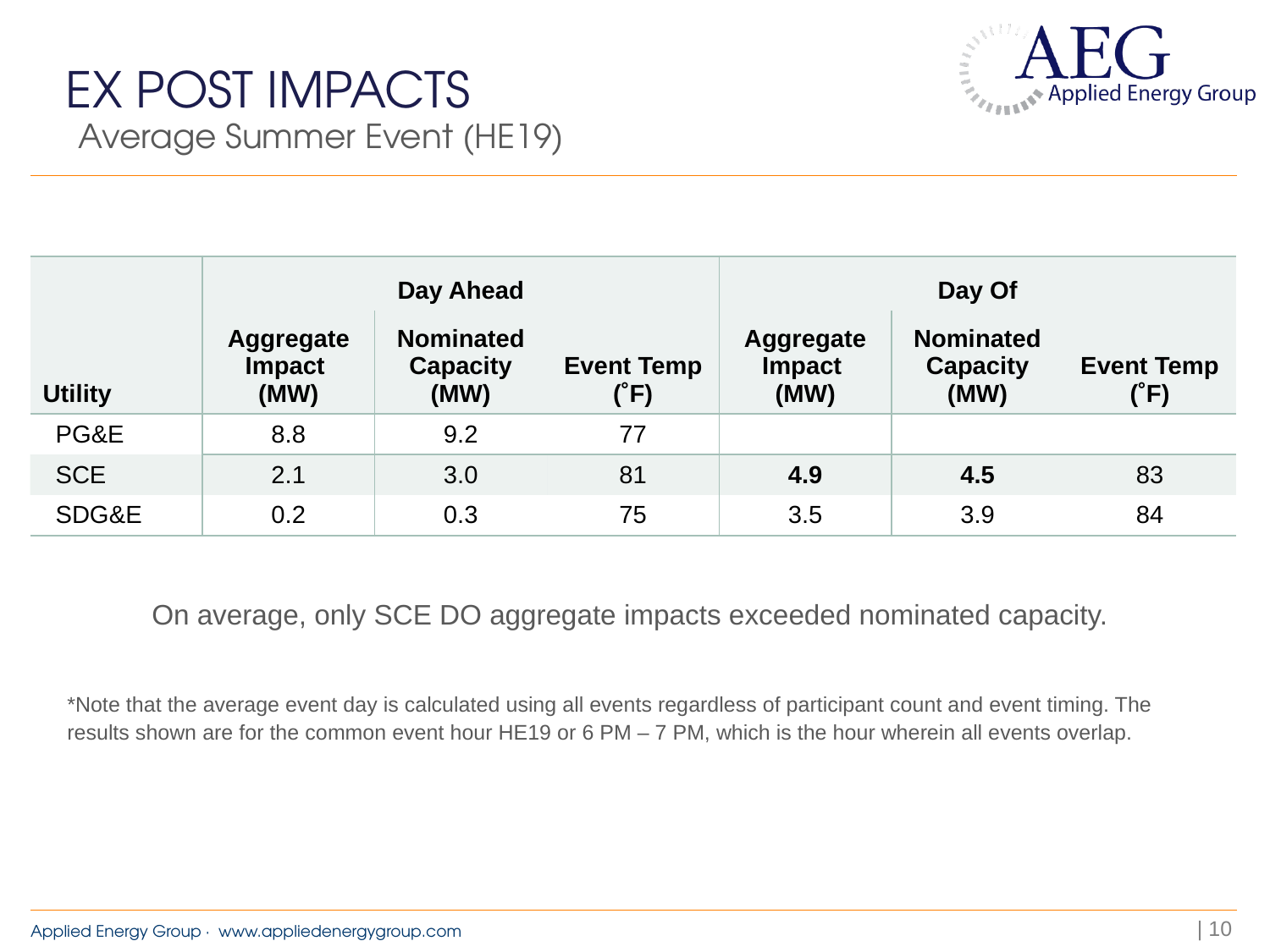

# Ex Post impacts
Average Summer Event (HE19)
| Utility | Day Ahead |  |  | Day Of |  |  |
| --- | --- | --- | --- | --- | --- | --- |
|  | Aggregate Impact (MW) | Nominated Capacity (MW) | Event Temp (˚F) | Aggregate Impact (MW) | Nominated Capacity (MW) | Event Temp (˚F) |
| PG&E | 8.8 | 9.2 | 77 |  |  |  |
| SCE | 2.1 | 3.0 | 81 | 4.9 | 4.5 | 83 |
| SDG&E | 0.2 | 0.3 | 75 | 3.5 | 3.9 | 84 |
On average, only SCE DO aggregate impacts exceeded nominated capacity.

*Note that the average event day is calculated using all events regardless of participant count and event timing. The results shown are for the common event hour HE19 or 6 PM – 7 PM, which is the hour wherein all events overlap.